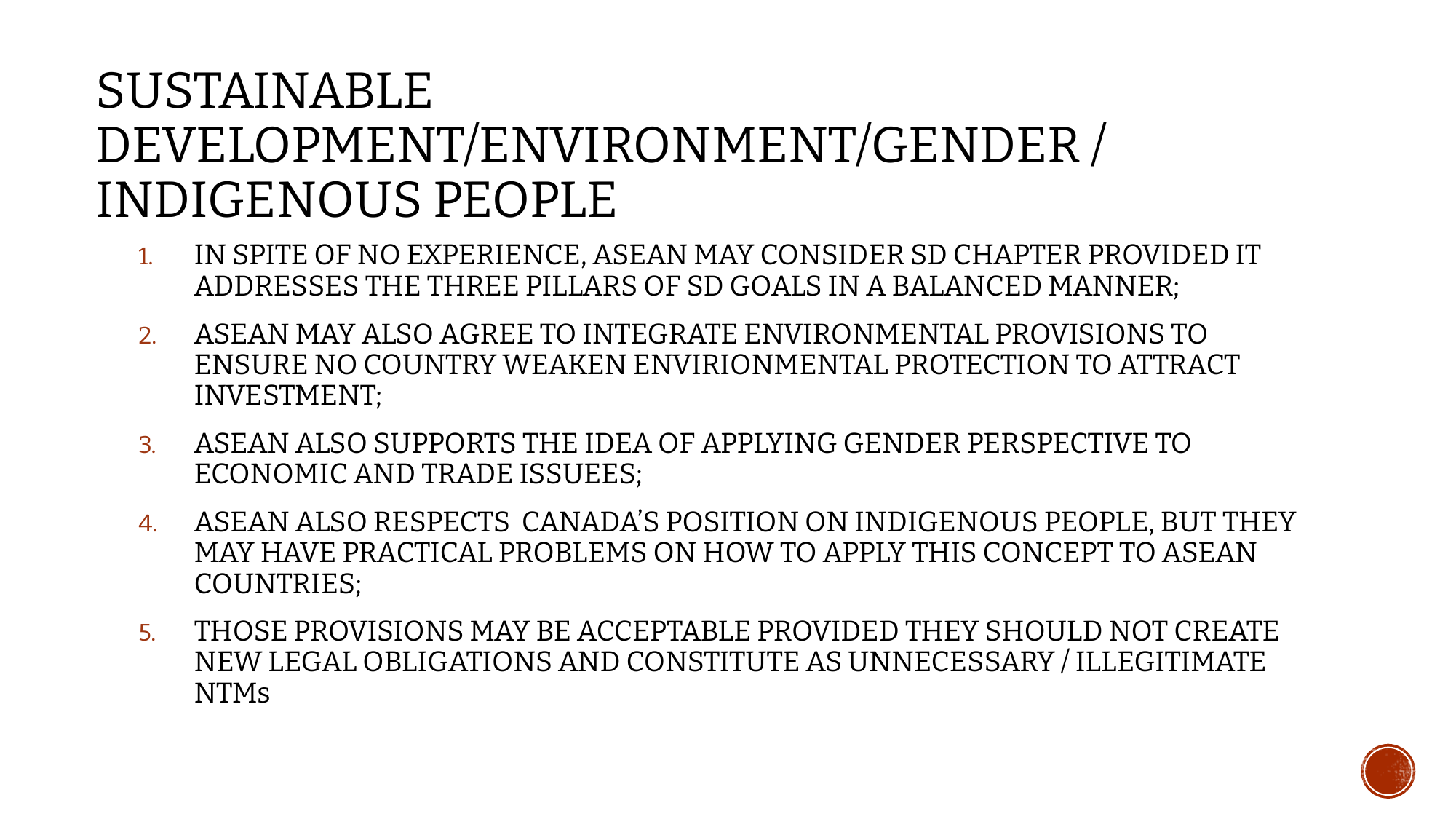

# SUSTAINABLE DEVELOPMENT/ENVIRONMENT/GENDER / INDIGENOUS PEOPLE
IN SPITE OF NO EXPERIENCE, ASEAN MAY CONSIDER SD CHAPTER PROVIDED IT ADDRESSES THE THREE PILLARS OF SD GOALS IN A BALANCED MANNER;
ASEAN MAY ALSO AGREE TO INTEGRATE ENVIRONMENTAL PROVISIONS TO ENSURE NO COUNTRY WEAKEN ENVIRIONMENTAL PROTECTION TO ATTRACT INVESTMENT;
ASEAN ALSO SUPPORTS THE IDEA OF APPLYING GENDER PERSPECTIVE TO ECONOMIC AND TRADE ISSUEES;
ASEAN ALSO RESPECTS  CANADA’S POSITION ON INDIGENOUS PEOPLE, BUT THEY MAY HAVE PRACTICAL PROBLEMS ON HOW TO APPLY THIS CONCEPT TO ASEAN COUNTRIES;
THOSE PROVISIONS MAY BE ACCEPTABLE PROVIDED THEY SHOULD NOT CREATE NEW LEGAL OBLIGATIONS AND CONSTITUTE AS UNNECESSARY / ILLEGITIMATE NTMs